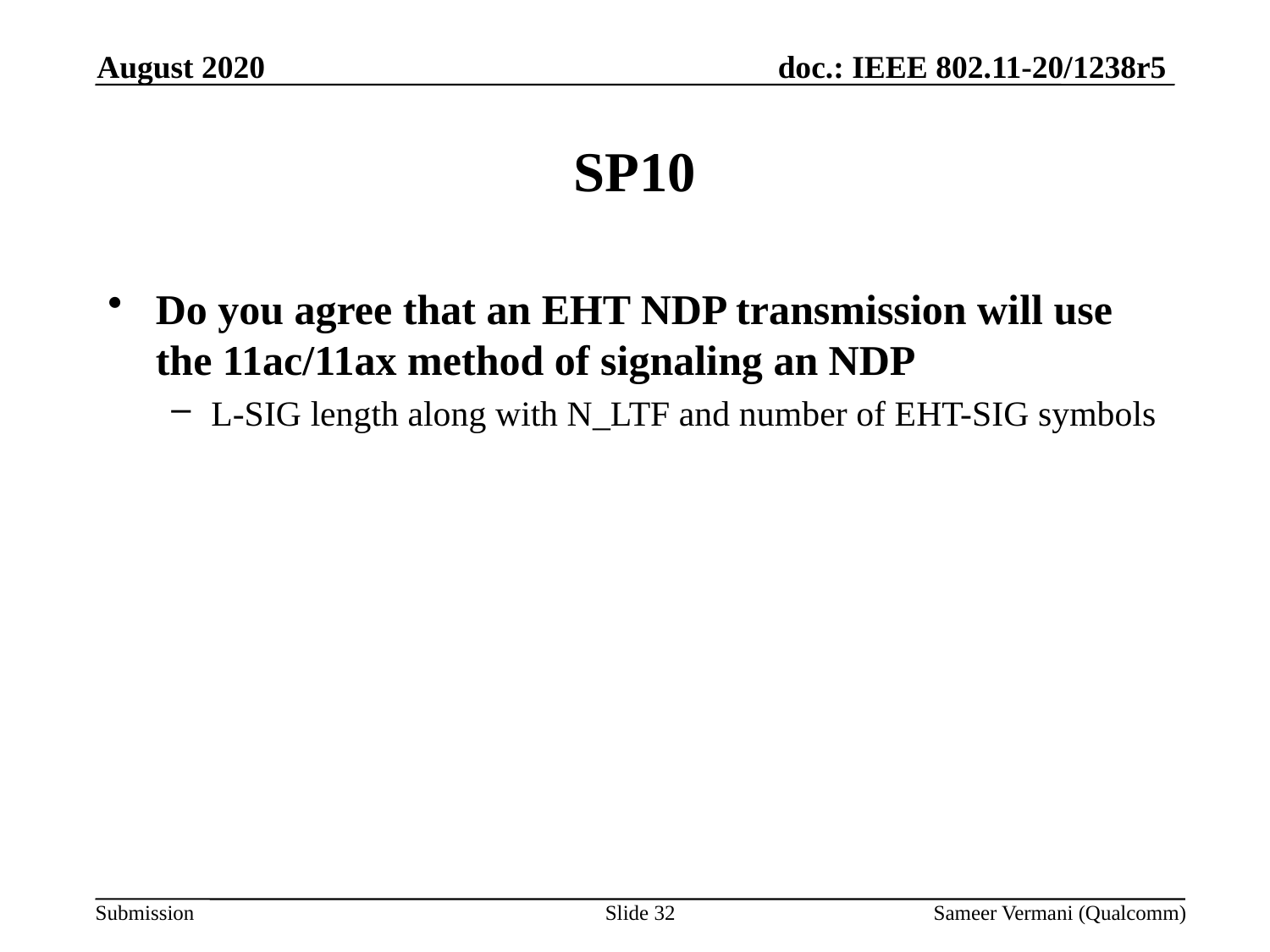

August 2020
# SP10
Do you agree that an EHT NDP transmission will use the 11ac/11ax method of signaling an NDP
L-SIG length along with N_LTF and number of EHT-SIG symbols

Slide 32
Sameer Vermani (Qualcomm)